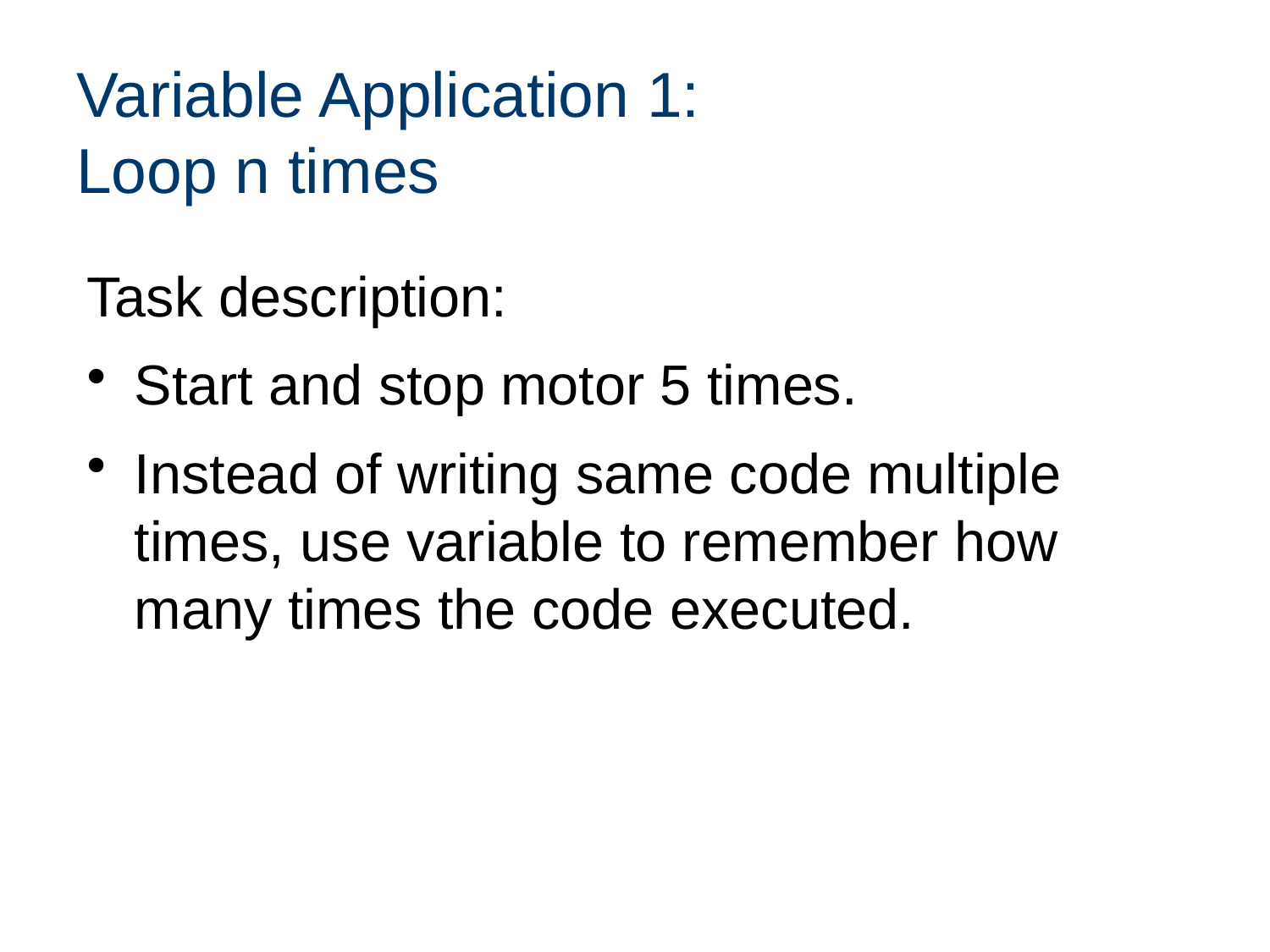

# Variable Application 1: Loop n times
Task description:
Start and stop motor 5 times.
Instead of writing same code multiple times, use variable to remember how many times the code executed.